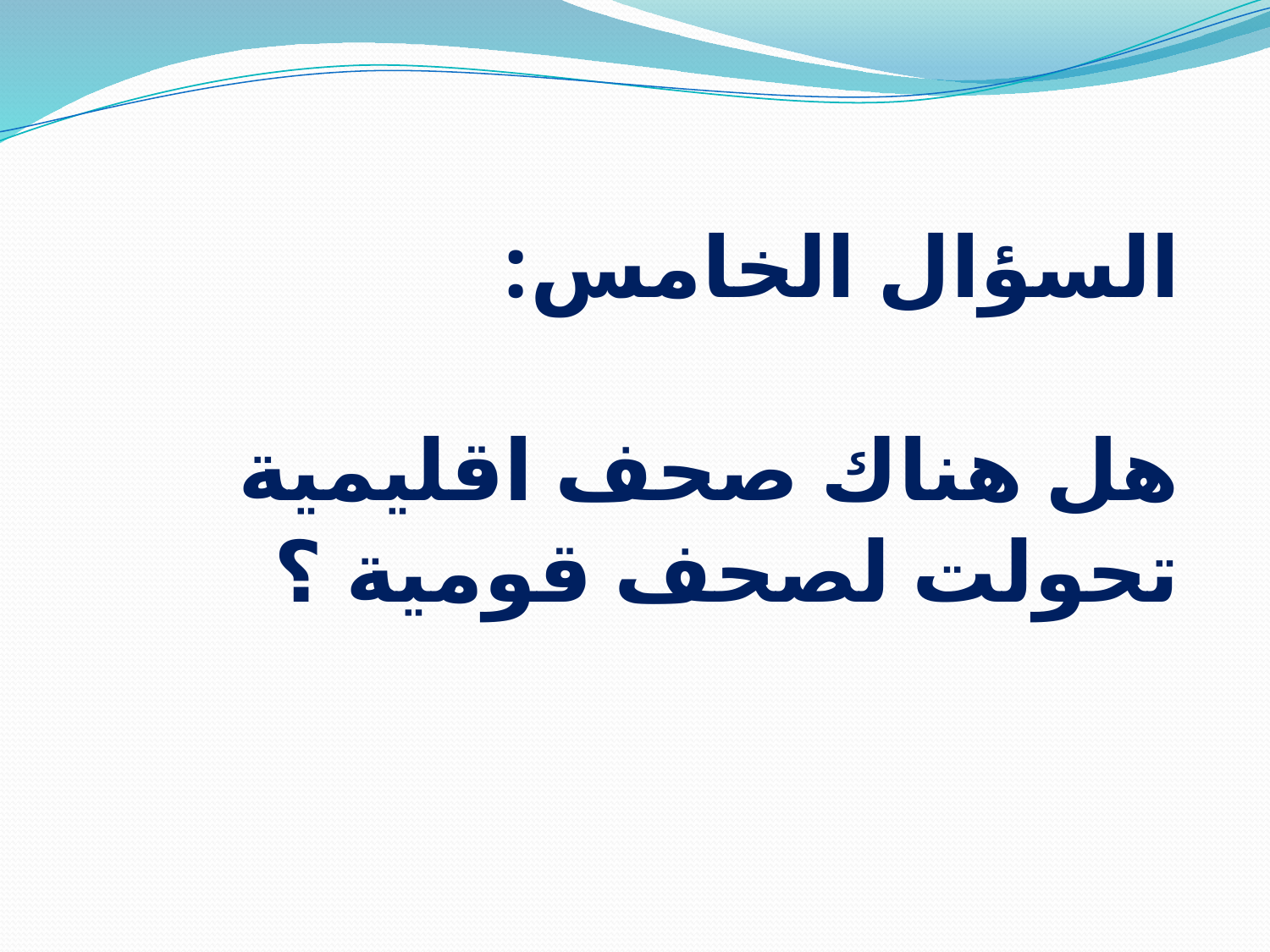

السؤال الخامس:

هل هناك صحف اقليمية
تحولت لصحف قومية ؟